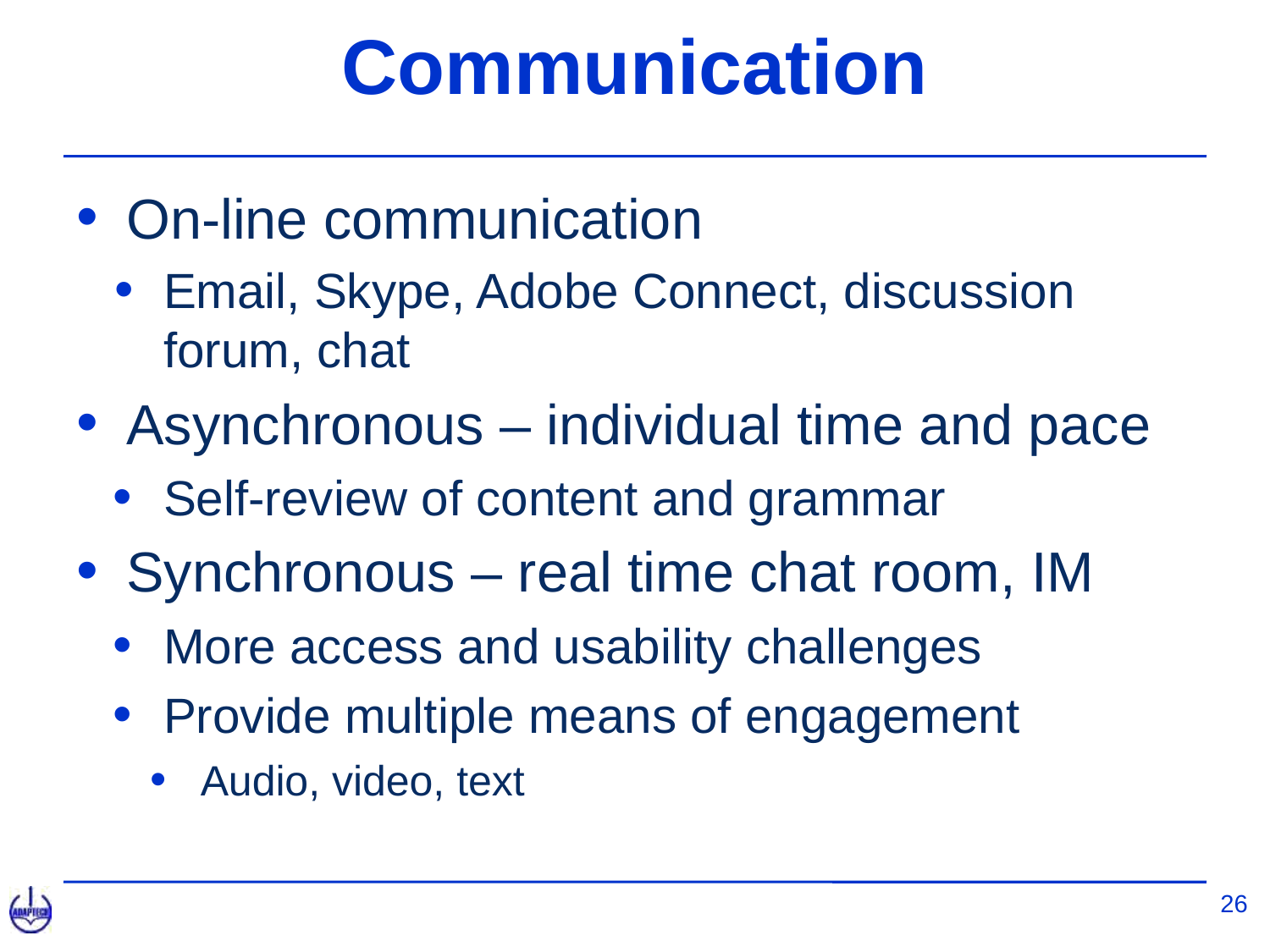

# Communication
On-line communication
Email, Skype, Adobe Connect, discussion forum, chat
Asynchronous – individual time and pace
Self-review of content and grammar
Synchronous – real time chat room, IM
More access and usability challenges
Provide multiple means of engagement
Audio, video, text

26